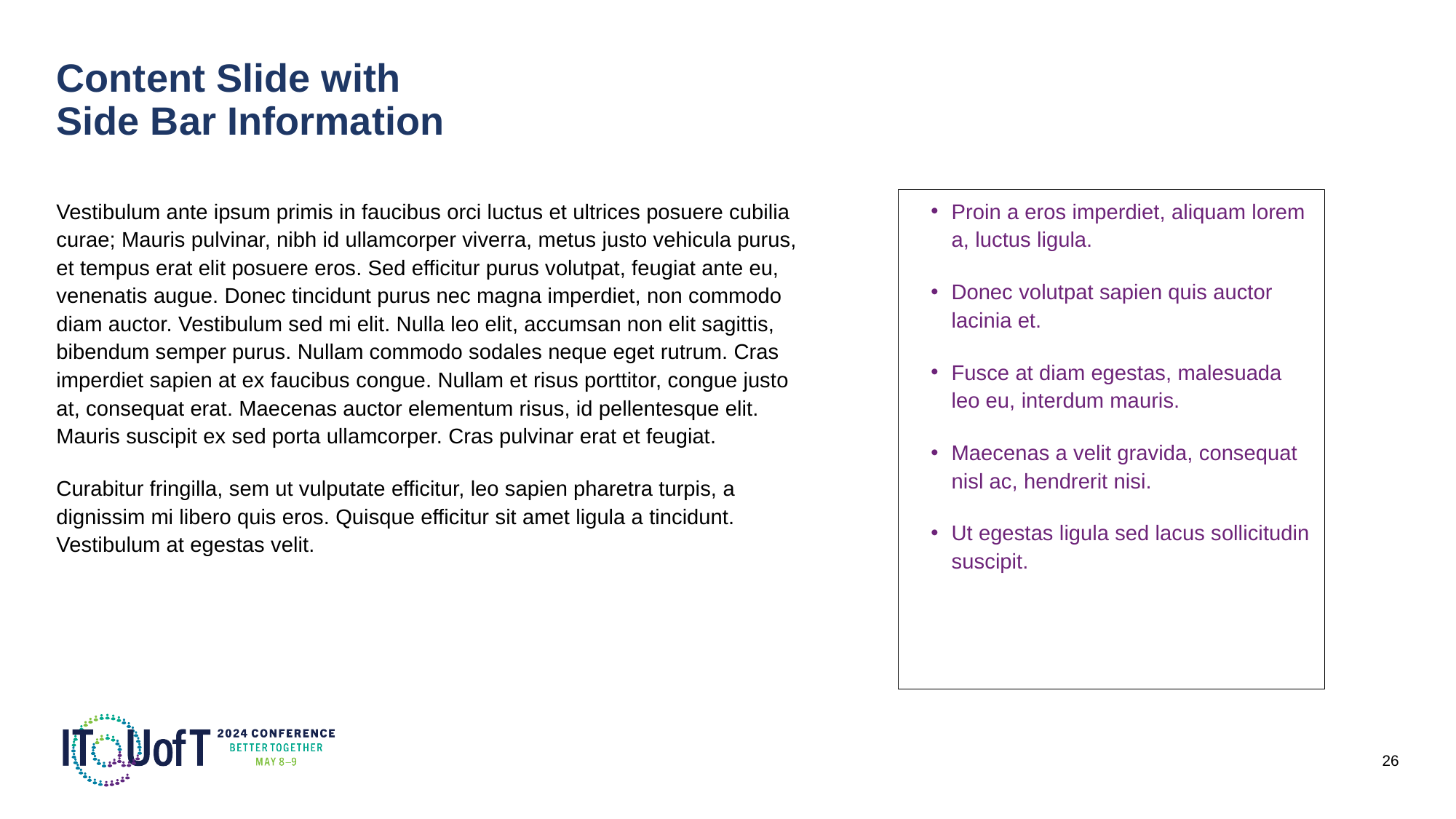

# Content Slide with Side Bar Information
Vestibulum ante ipsum primis in faucibus orci luctus et ultrices posuere cubilia curae; Mauris pulvinar, nibh id ullamcorper viverra, metus justo vehicula purus, et tempus erat elit posuere eros. Sed efficitur purus volutpat, feugiat ante eu, venenatis augue. Donec tincidunt purus nec magna imperdiet, non commodo diam auctor. Vestibulum sed mi elit. Nulla leo elit, accumsan non elit sagittis, bibendum semper purus. Nullam commodo sodales neque eget rutrum. Cras imperdiet sapien at ex faucibus congue. Nullam et risus porttitor, congue justo at, consequat erat. Maecenas auctor elementum risus, id pellentesque elit. Mauris suscipit ex sed porta ullamcorper. Cras pulvinar erat et feugiat.
Curabitur fringilla, sem ut vulputate efficitur, leo sapien pharetra turpis, a dignissim mi libero quis eros. Quisque efficitur sit amet ligula a tincidunt. Vestibulum at egestas velit.
Proin a eros imperdiet, aliquam lorem a, luctus ligula.
Donec volutpat sapien quis auctor lacinia et.
Fusce at diam egestas, malesuada leo eu, interdum mauris.
Maecenas a velit gravida, consequat nisl ac, hendrerit nisi.
Ut egestas ligula sed lacus sollicitudin suscipit.
26